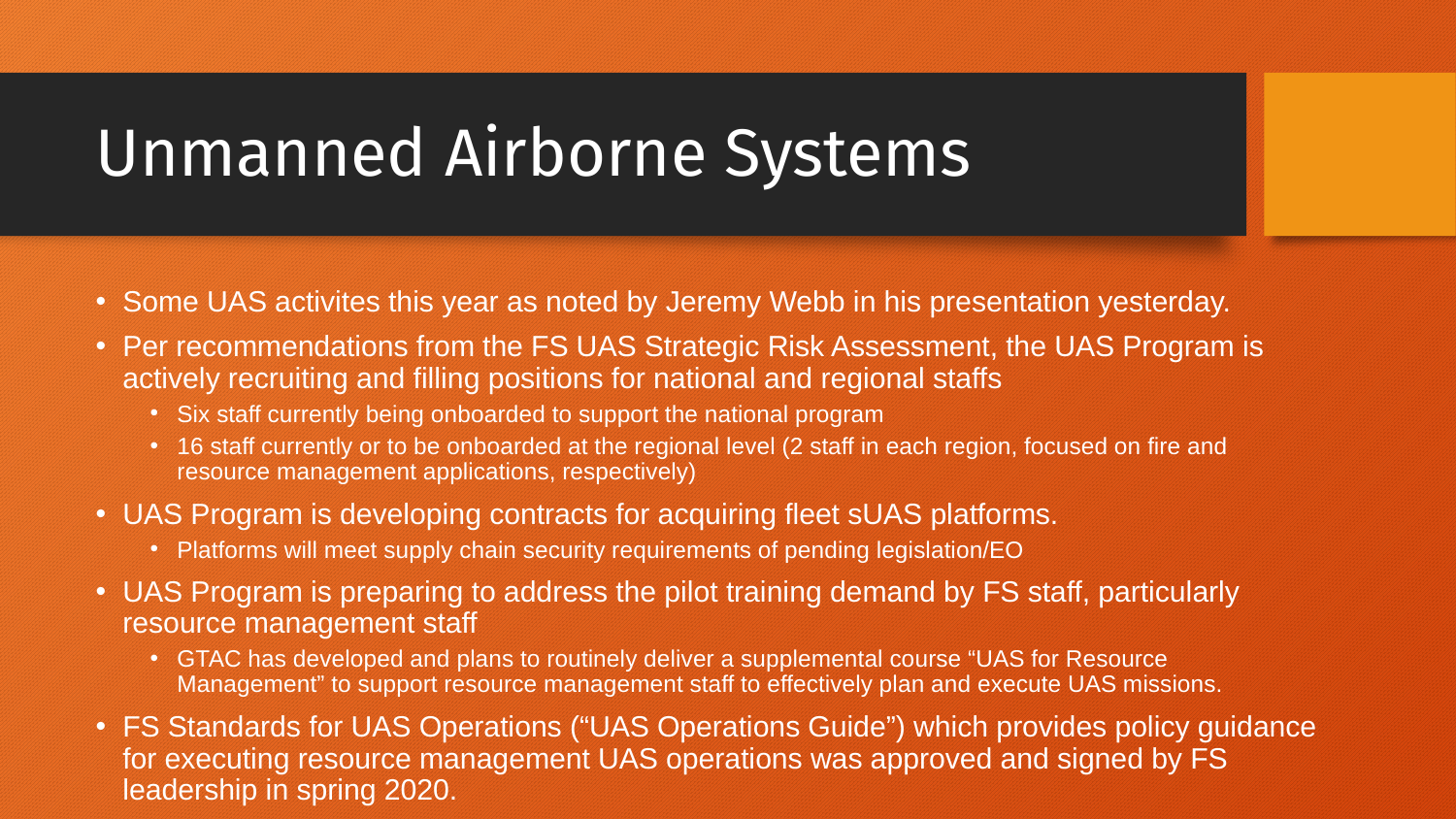

# Unmanned Airborne Systems
Some UAS activites this year as noted by Jeremy Webb in his presentation yesterday.
Per recommendations from the FS UAS Strategic Risk Assessment, the UAS Program is actively recruiting and filling positions for national and regional staffs
Six staff currently being onboarded to support the national program
16 staff currently or to be onboarded at the regional level (2 staff in each region, focused on fire and resource management applications, respectively)
UAS Program is developing contracts for acquiring fleet sUAS platforms.
Platforms will meet supply chain security requirements of pending legislation/EO
UAS Program is preparing to address the pilot training demand by FS staff, particularly resource management staff
GTAC has developed and plans to routinely deliver a supplemental course “UAS for Resource Management” to support resource management staff to effectively plan and execute UAS missions.
FS Standards for UAS Operations (“UAS Operations Guide”) which provides policy guidance for executing resource management UAS operations was approved and signed by FS leadership in spring 2020.